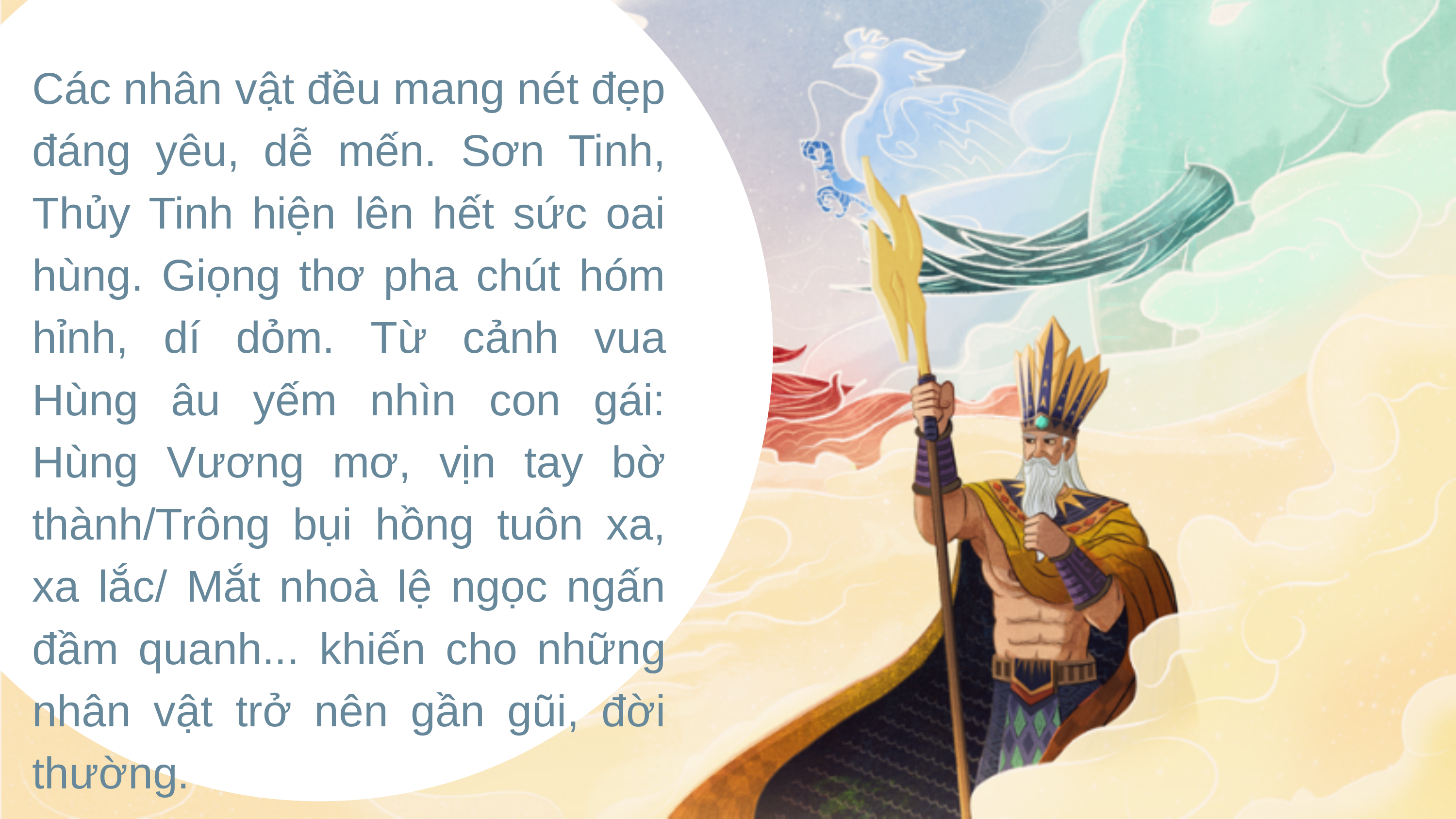

Các nhân vật đều mang nét đẹp đáng yêu, dễ mến. Sơn Tinh, Thủy Tinh hiện lên hết sức oai hùng. Giọng thơ pha chút hóm hỉnh, dí dỏm. Từ cảnh vua Hùng âu yếm nhìn con gái: Hùng Vương mơ, vịn tay bờ thành/Trông bụi hồng tuôn xa, xa lắc/ Mắt nhoà lệ ngọc ngấn đầm quanh... khiến cho những nhân vật trở nên gần gũi, đời thường.